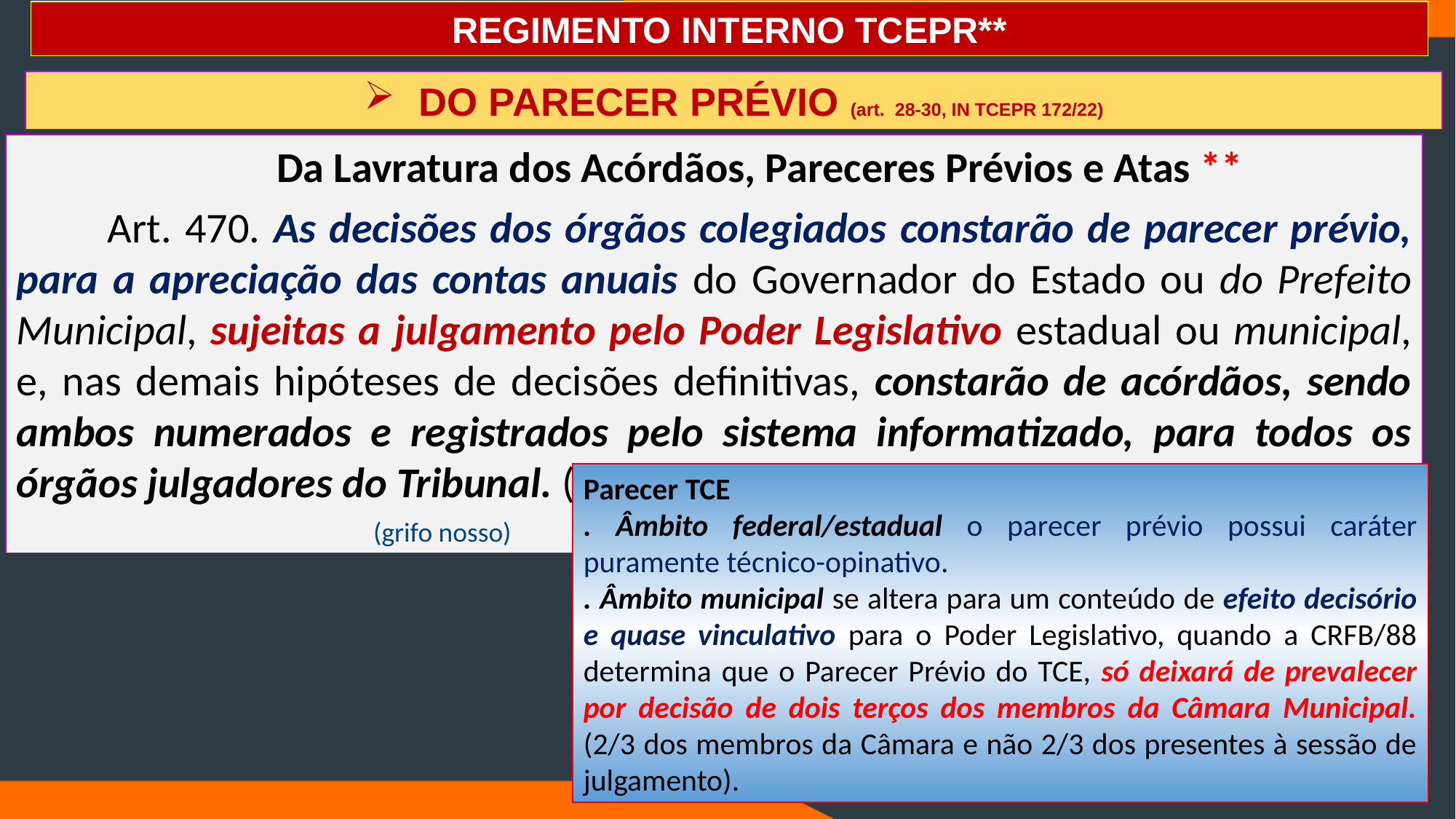

REGIMENTO INTERNO TCEPR**
DO PARECER PRÉVIO (art.  28-30, IN TCEPR 172/22)
Da Lavratura dos Acórdãos, Pareceres Prévios e Atas **
Art. 470. As decisões dos órgãos colegiados constarão de parecer prévio, para a apreciação das contas anuais do Governador do Estado ou do Prefeito Municipal, sujeitas a julgamento pelo Poder Legislativo estadual ou municipal, e, nas demais hipóteses de decisões definitivas, constarão de acórdãos, sendo ambos numerados e registrados pelo sistema informatizado, para todos os órgãos julgadores do Tribunal. (RI TCEPR)
                                           (grifo nosso)
Parecer TCE
. Âmbito federal/estadual o parecer prévio possui caráter puramente técnico-opinativo.
. Âmbito municipal se altera para um conteúdo de efeito decisório e quase vinculativo para o Poder Legislativo, quando a CRFB/88 determina que o Parecer Prévio do TCE, só deixará de prevalecer por decisão de dois terços dos membros da Câmara Municipal. (2/3 dos membros da Câmara e não 2/3 dos presentes à sessão de julgamento).